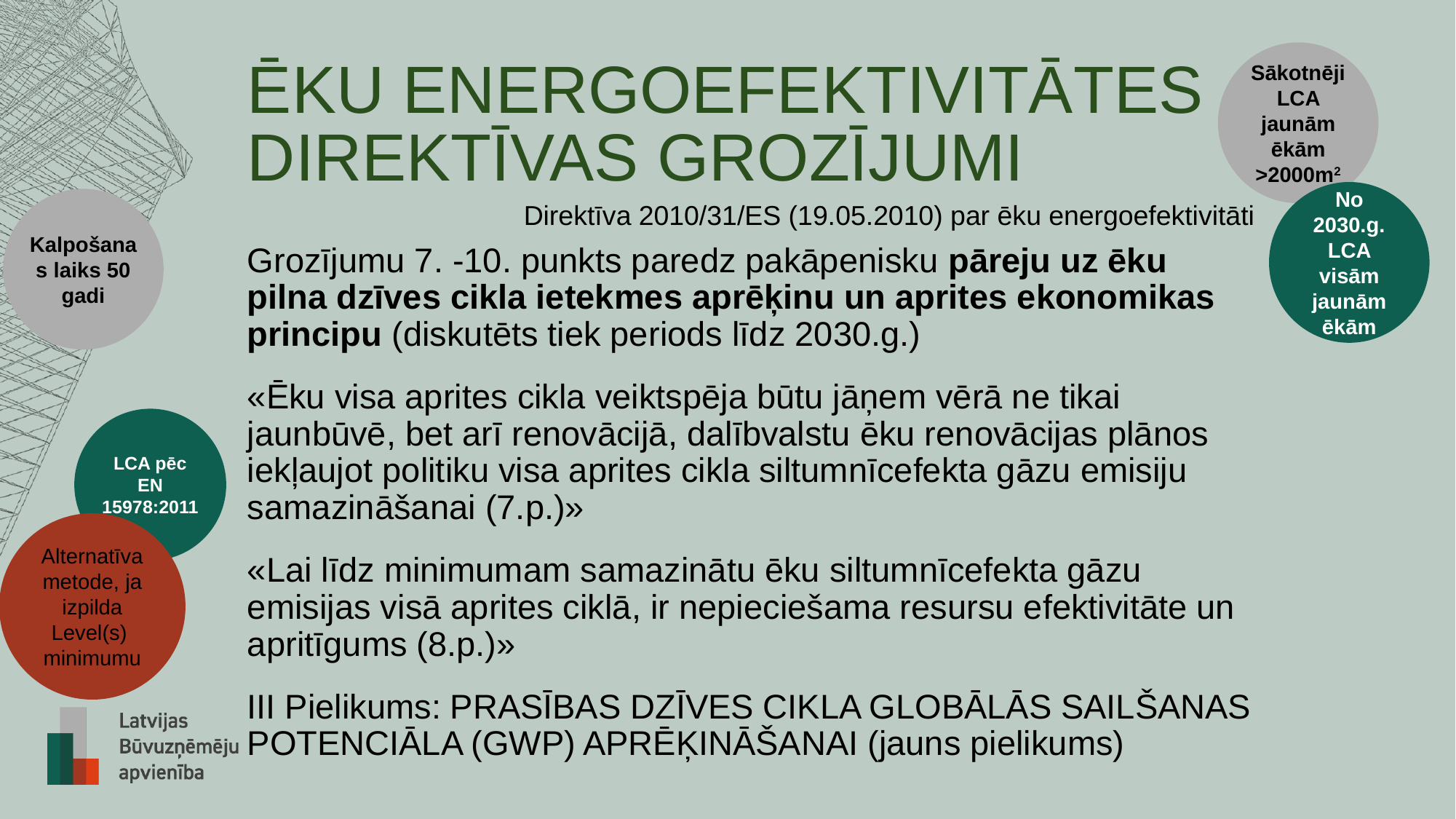

Sākotnēji LCA jaunām ēkām >2000m2
# ĒKU ENERGOEFEKTIVITĀTES DIREKTĪVAS GROZĪJUMI
No 2030.g. LCA visām jaunām ēkām
Kalpošanas laiks 50 gadi
Direktīva 2010/31/ES (19.05.2010) par ēku energoefektivitāti
Grozījumu 7. -10. punkts paredz pakāpenisku pāreju uz ēku pilna dzīves cikla ietekmes aprēķinu un aprites ekonomikas principu (diskutēts tiek periods līdz 2030.g.)
«Ēku visa aprites cikla veiktspēja būtu jāņem vērā ne tikai jaunbūvē, bet arī renovācijā, dalībvalstu ēku renovācijas plānos iekļaujot politiku visa aprites cikla siltumnīcefekta gāzu emisiju samazināšanai (7.p.)»
«Lai līdz minimumam samazinātu ēku siltumnīcefekta gāzu emisijas visā aprites ciklā, ir nepieciešama resursu efektivitāte un apritīgums (8.p.)»
III Pielikums: PRASĪBAS DZĪVES CIKLA GLOBĀLĀS SAILŠANAS POTENCIĀLA (GWP) APRĒĶINĀŠANAI (jauns pielikums)
LCA pēc EN 15978:2011
Alternatīva metode, ja izpilda Level(s)
minimumu